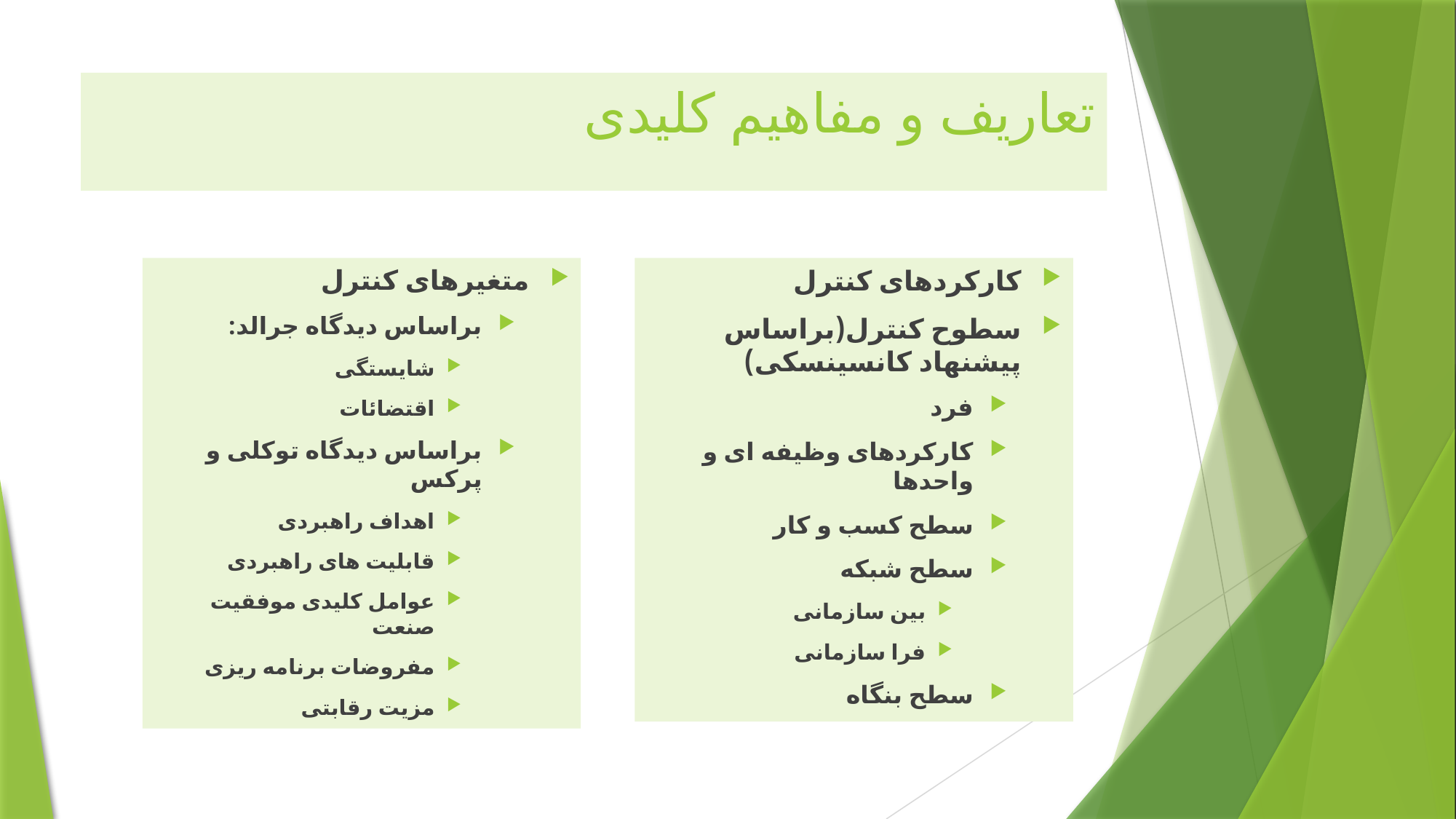

# تعاریف و مفاهیم کلیدی
متغیرهای کنترل
براساس دیدگاه جرالد:
شایستگی
اقتضائات
براساس دیدگاه توکلی و پرکس
اهداف راهبردی
قابلیت های راهبردی
عوامل کلیدی موفقیت صنعت
مفروضات برنامه ریزی
مزیت رقابتی
کارکردهای کنترل
سطوح کنترل(براساس پیشنهاد کانسینسکی)
فرد
کارکردهای وظیفه ای و واحدها
سطح کسب و کار
سطح شبکه
بین سازمانی
فرا سازمانی
سطح بنگاه